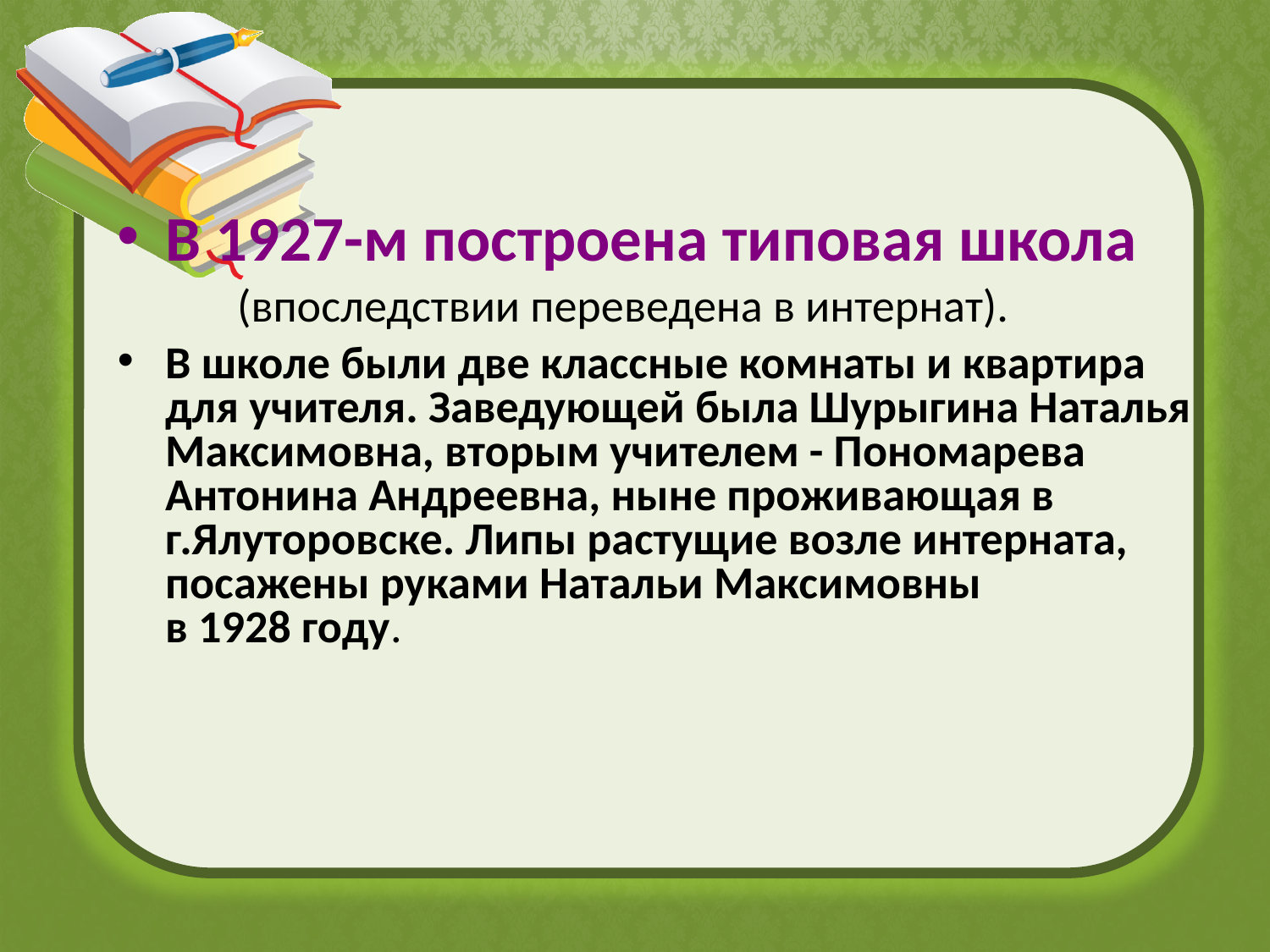

#
В 1927-м построена типовая школа          (впоследствии переведена в интернат).
В школе были две классные комнаты и квартира для учителя. Заведующей была Шурыгина Наталья Максимовна, вторым учителем - Пономарева Антонина Андреевна, ныне проживающая в г.Ялуторовске. Липы растущие возле интерната, посажены руками Натальи Максимовны                    в 1928 году.